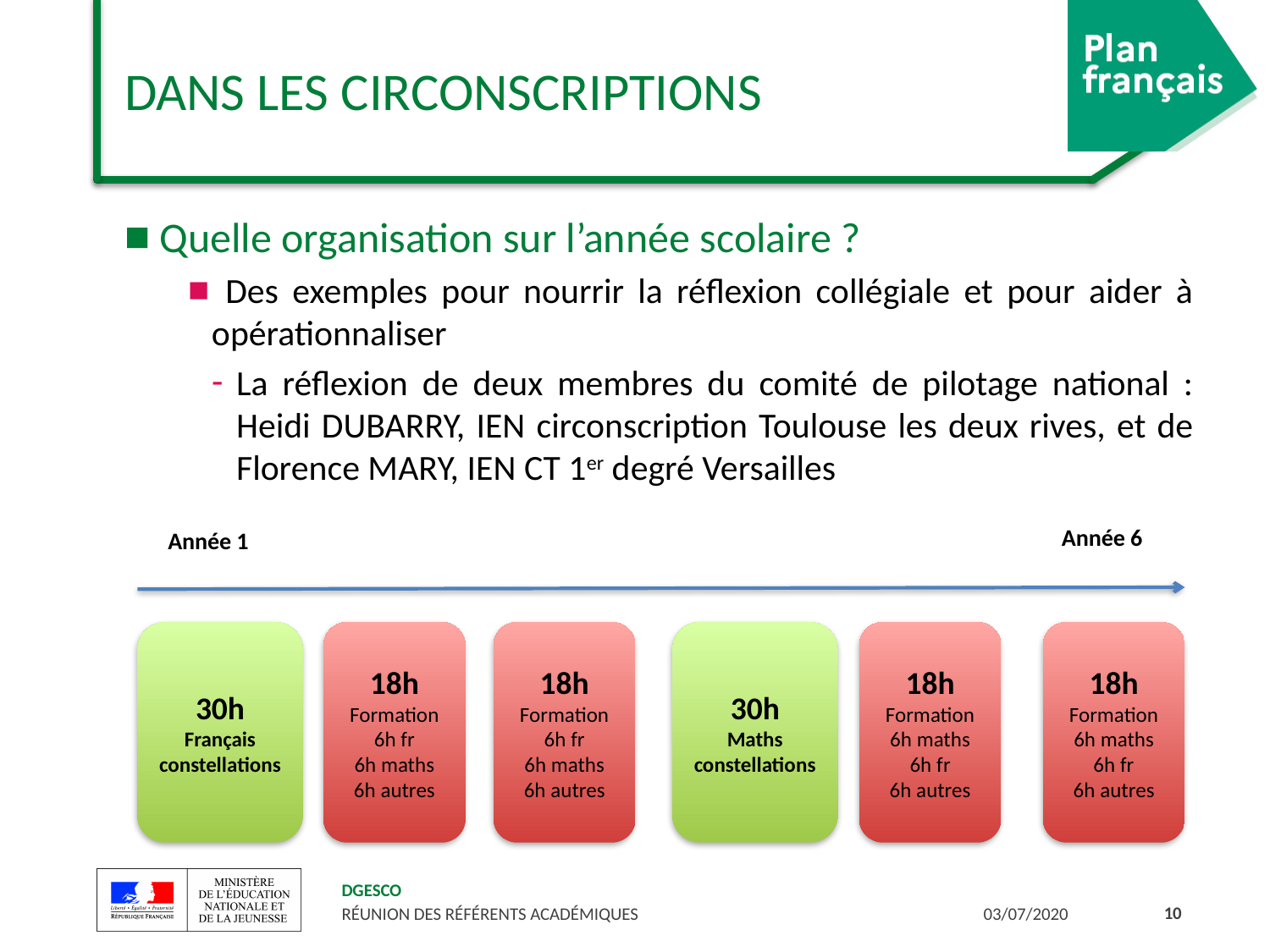

# DANS LES CIRCONSCRIPTIONS
 Quelle organisation sur l’année scolaire ?
 Des exemples pour nourrir la réflexion collégiale et pour aider à opérationnaliser
La réflexion de deux membres du comité de pilotage national : Heidi DUBARRY, IEN circonscription Toulouse les deux rives, et de Florence MARY, IEN CT 1er degré Versailles

Année 6
Année 1
30h
Français constellations
18h
Formation
6h fr
6h maths
 6h autres
18h
Formation
6h fr
6h maths
 6h autres
30h
Maths
constellations
18h
Formation
6h maths
6h fr
 6h autres
18h
Formation
6h maths
6h fr
 6h autres
10